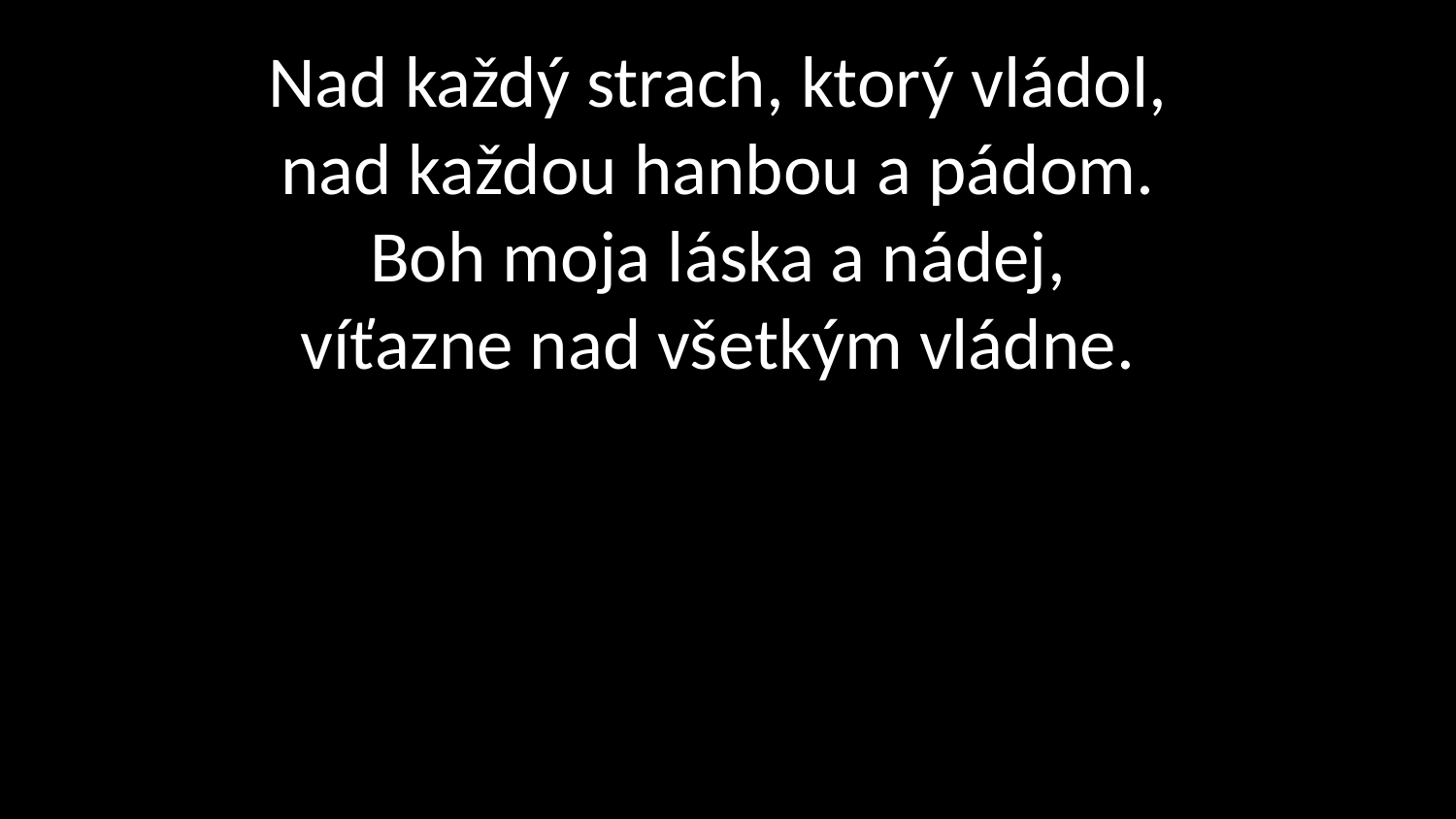

# Nad každý strach, ktorý vládol, nad každou hanbou a pádom. Boh moja láska a nádej, víťazne nad všetkým vládne.